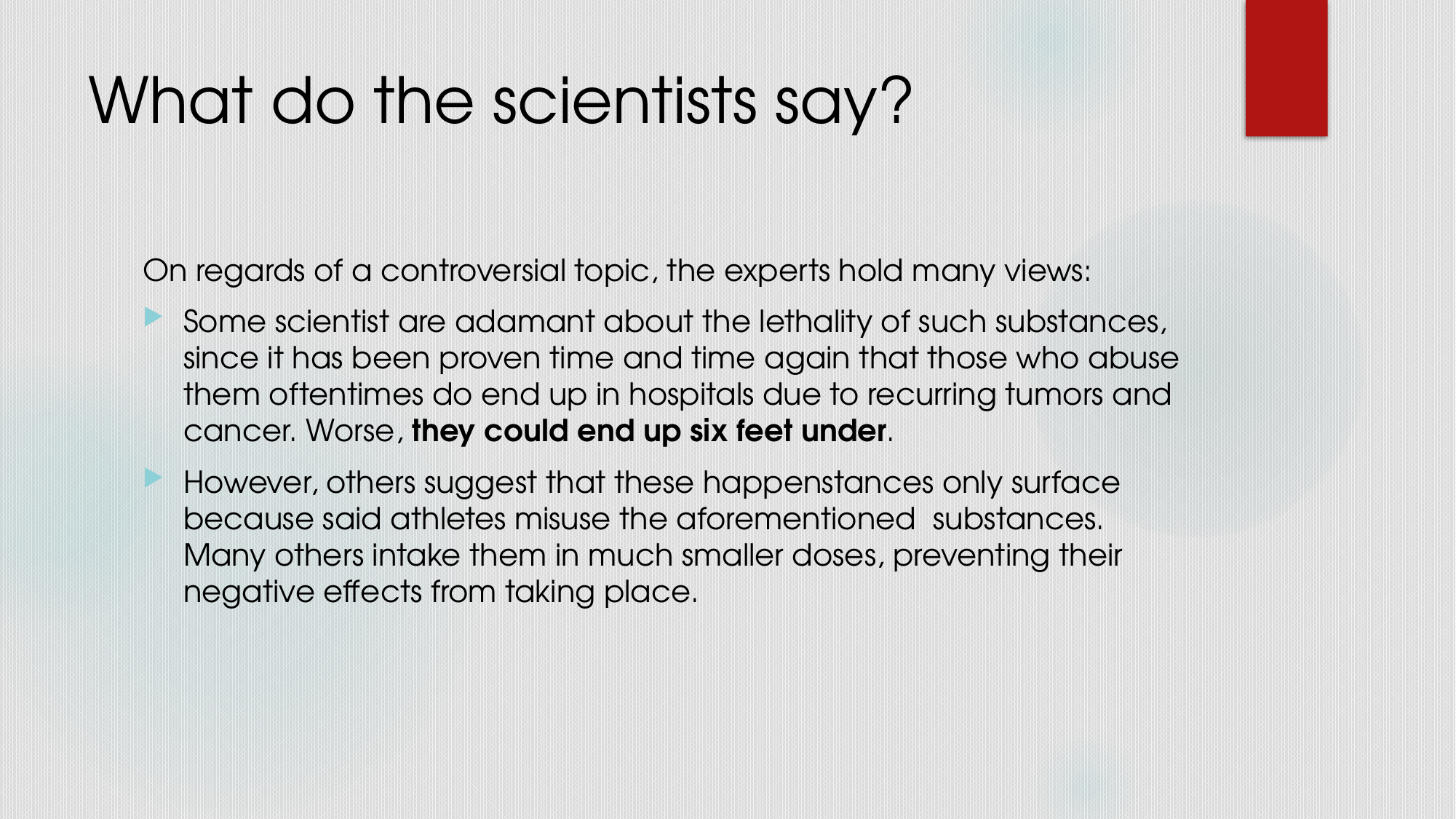

# What do the scientists say?
On regards of a controversial topic, the experts hold many views:
Some scientist are adamant about the lethality of such substances, since it has been proven time and time again that those who abuse them oftentimes do end up in hospitals due to recurring tumors and cancer. Worse, they could end up six feet under.
However, others suggest that these happenstances only surface because said athletes misuse the aforementioned  substances. Many others intake them in much smaller doses, preventing their negative effects from taking place.